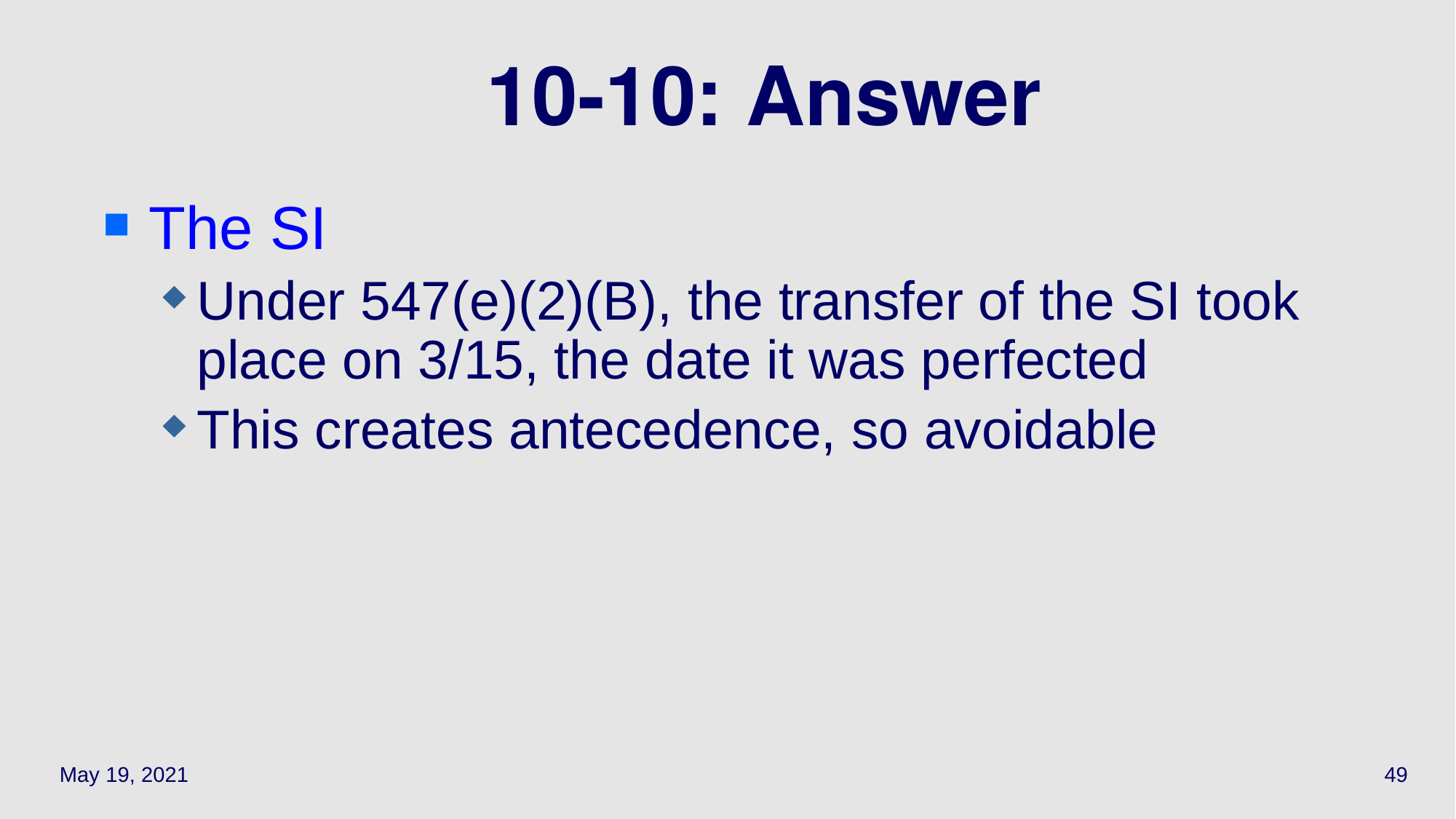

The SI
Under 547(e)(2)(B), the transfer of the SI took place on 3/15, the date it was perfected
This creates antecedence, so avoidable
# 10-10: Answer
May 19, 2021
49